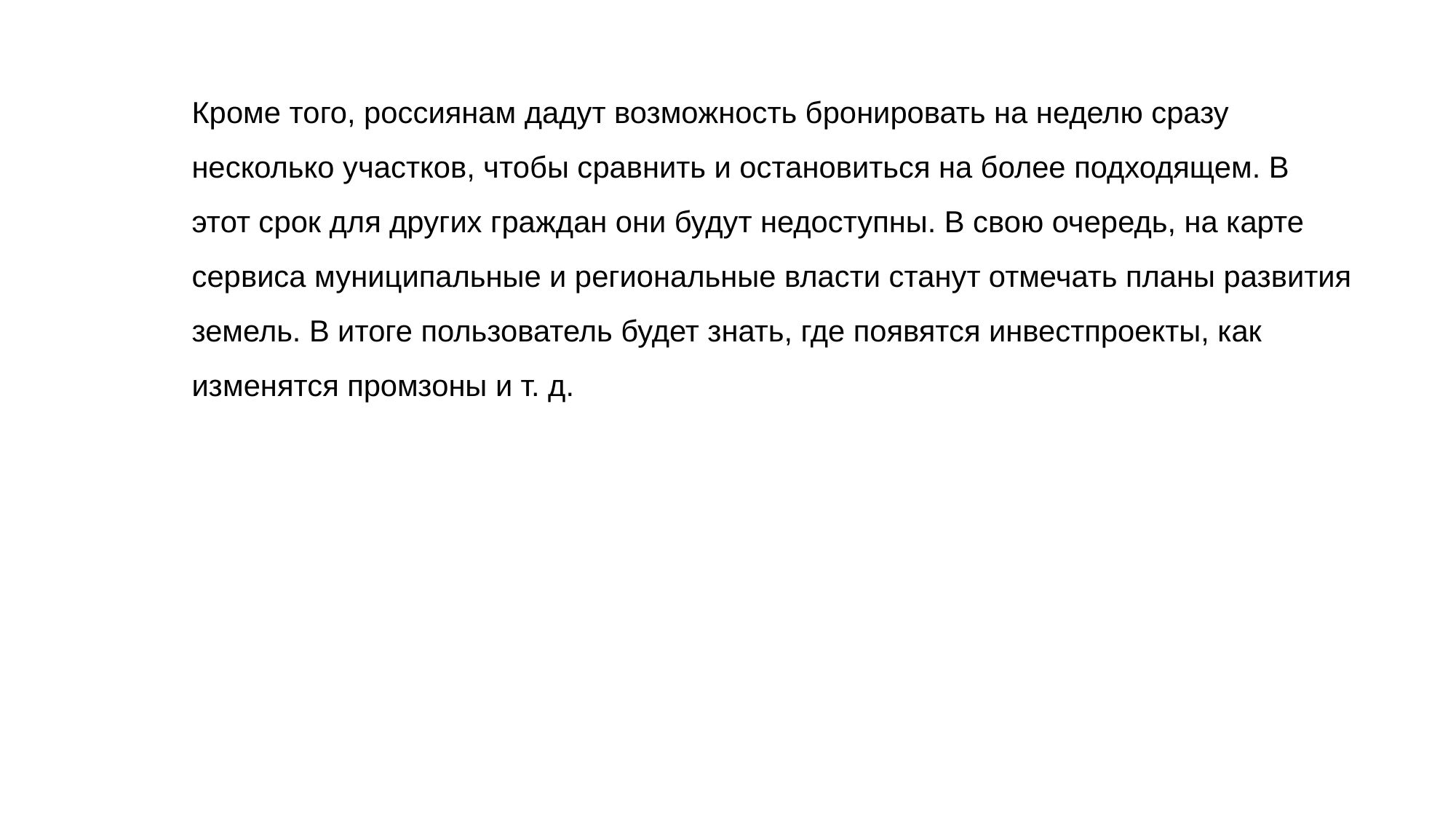

Кроме того, россиянам дадут возможность бронировать на неделю сразу несколько участков, чтобы сравнить и остановиться на более подходящем. В этот срок для других граждан они будут недоступны. В свою очередь, на карте сервиса муниципальные и региональные власти станут отмечать планы развития земель. В итоге пользователь будет знать, где появятся инвестпроекты, как изменятся промзоны и т. д.